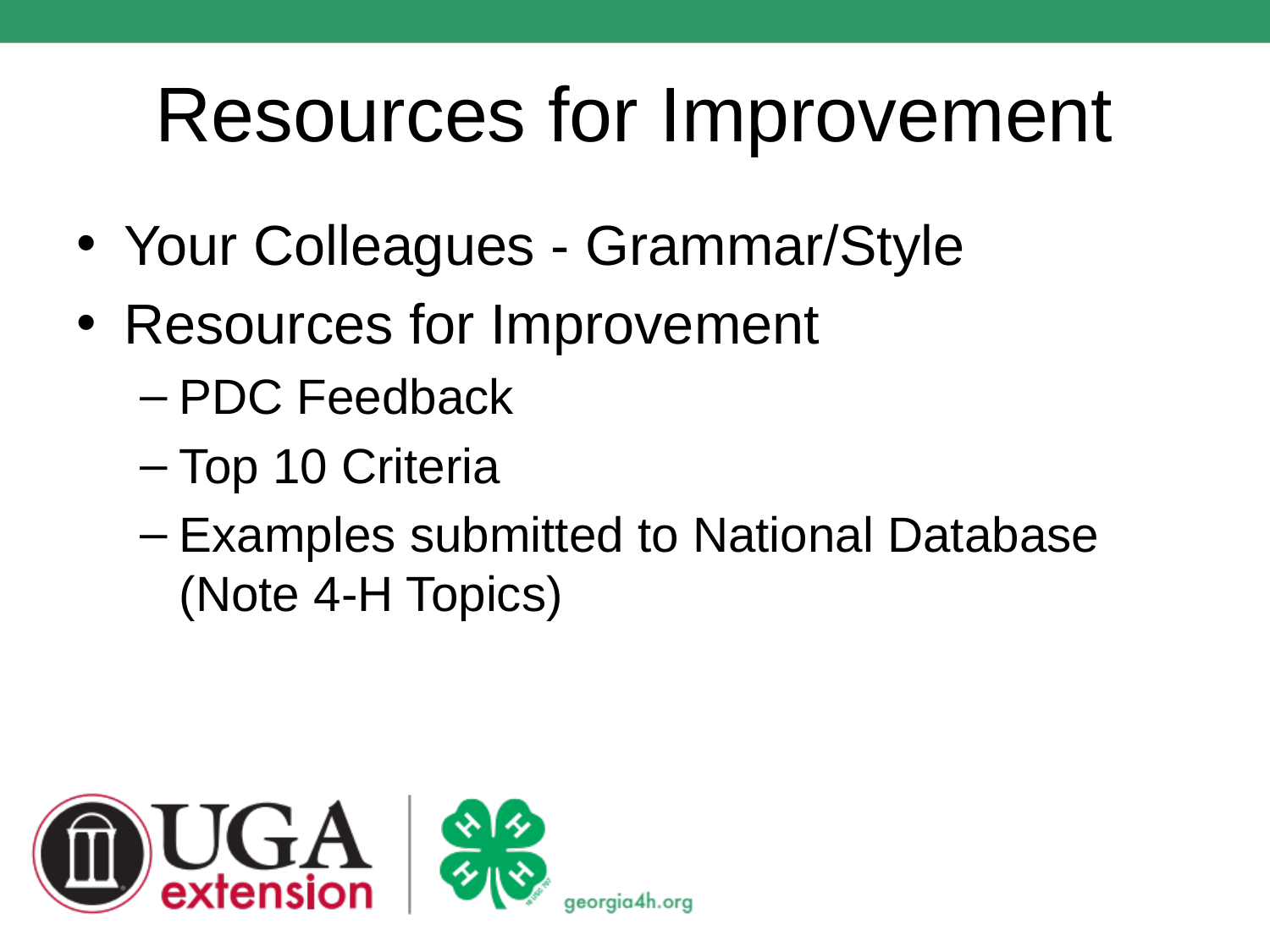

# Resources for Improvement
Your Colleagues - Grammar/Style
Resources for Improvement
PDC Feedback
Top 10 Criteria
Examples submitted to National Database (Note 4-H Topics)